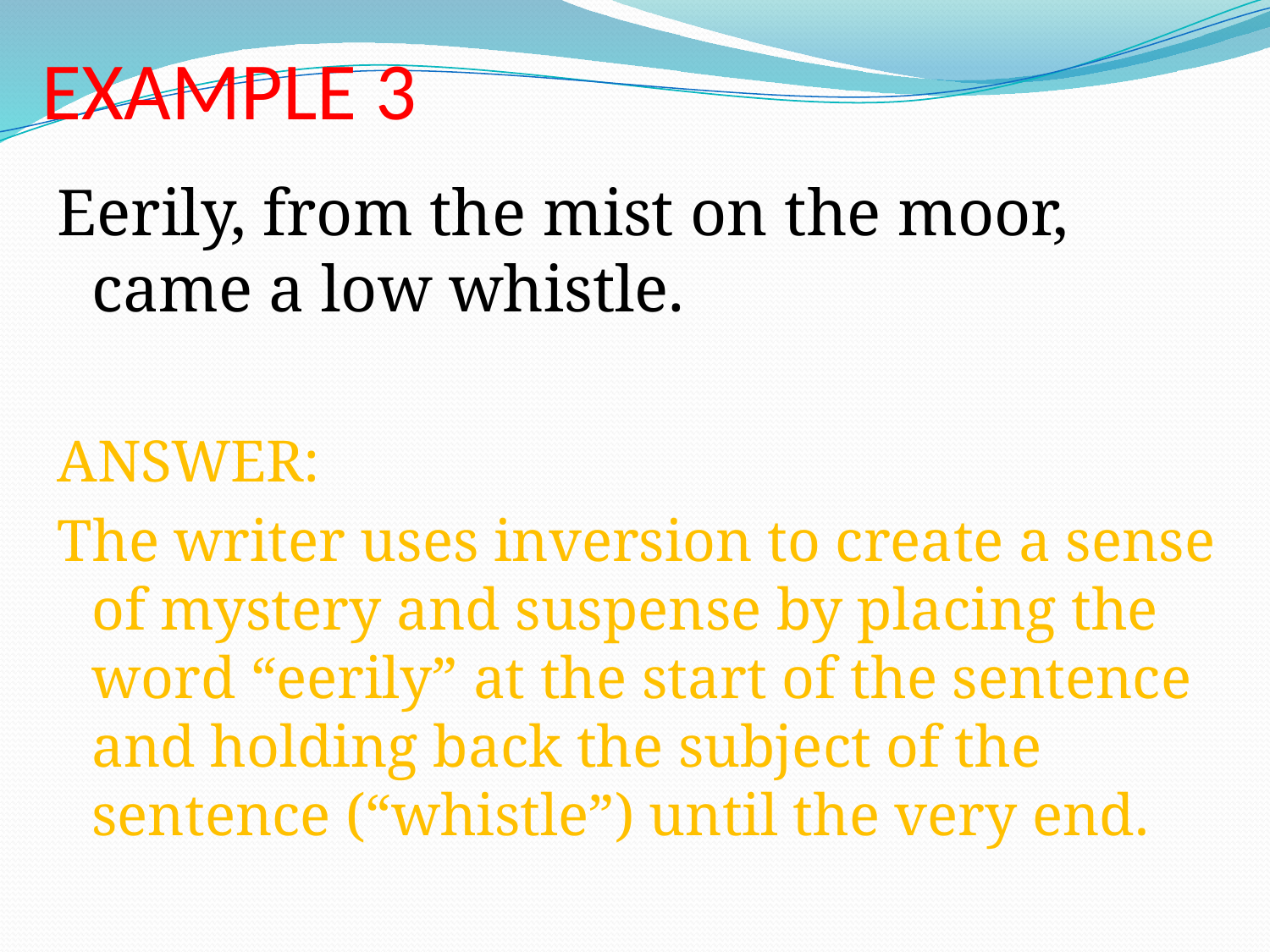

# EXAMPLE 3
Eerily, from the mist on the moor, came a low whistle.

ANSWER:
The writer uses inversion to create a sense of mystery and suspense by placing the word “eerily” at the start of the sentence and holding back the subject of the sentence (“whistle”) until the very end.